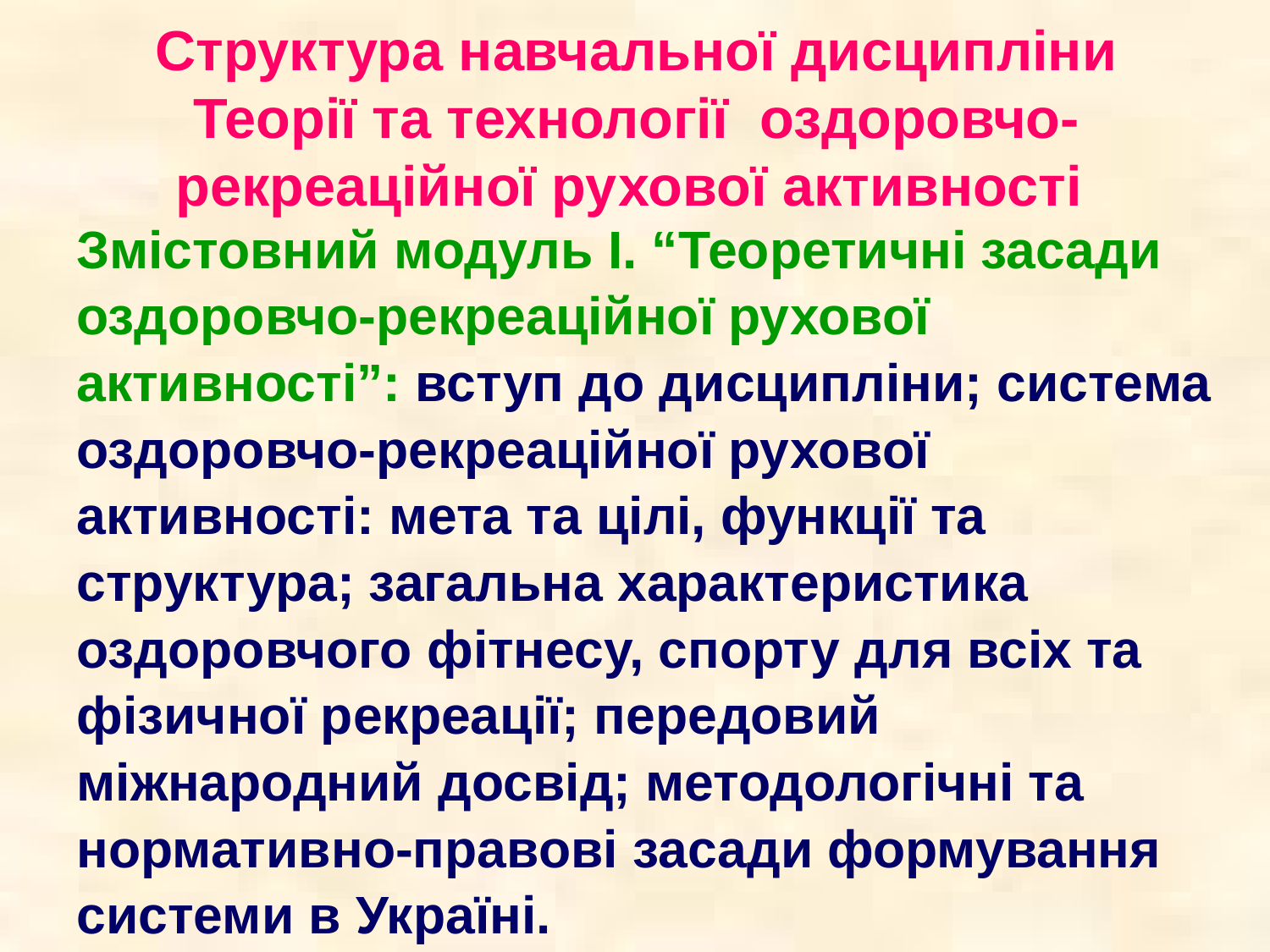

# Структура навчальної дисципліни Теорії та технології  оздоровчо-рекреаційної рухової активності
Змістовний модуль І. “Теоретичні засади оздоровчо-рекреаційної рухової активності”: вступ до дисципліни; система оздоровчо-рекреаційної рухової активності: мета та цілі, функції та структура; загальна характеристика оздоровчого фітнесу, спорту для всіх та фізичної рекреації; передовий міжнародний досвід; методологічні та нормативно-правові засади формування системи в Україні.